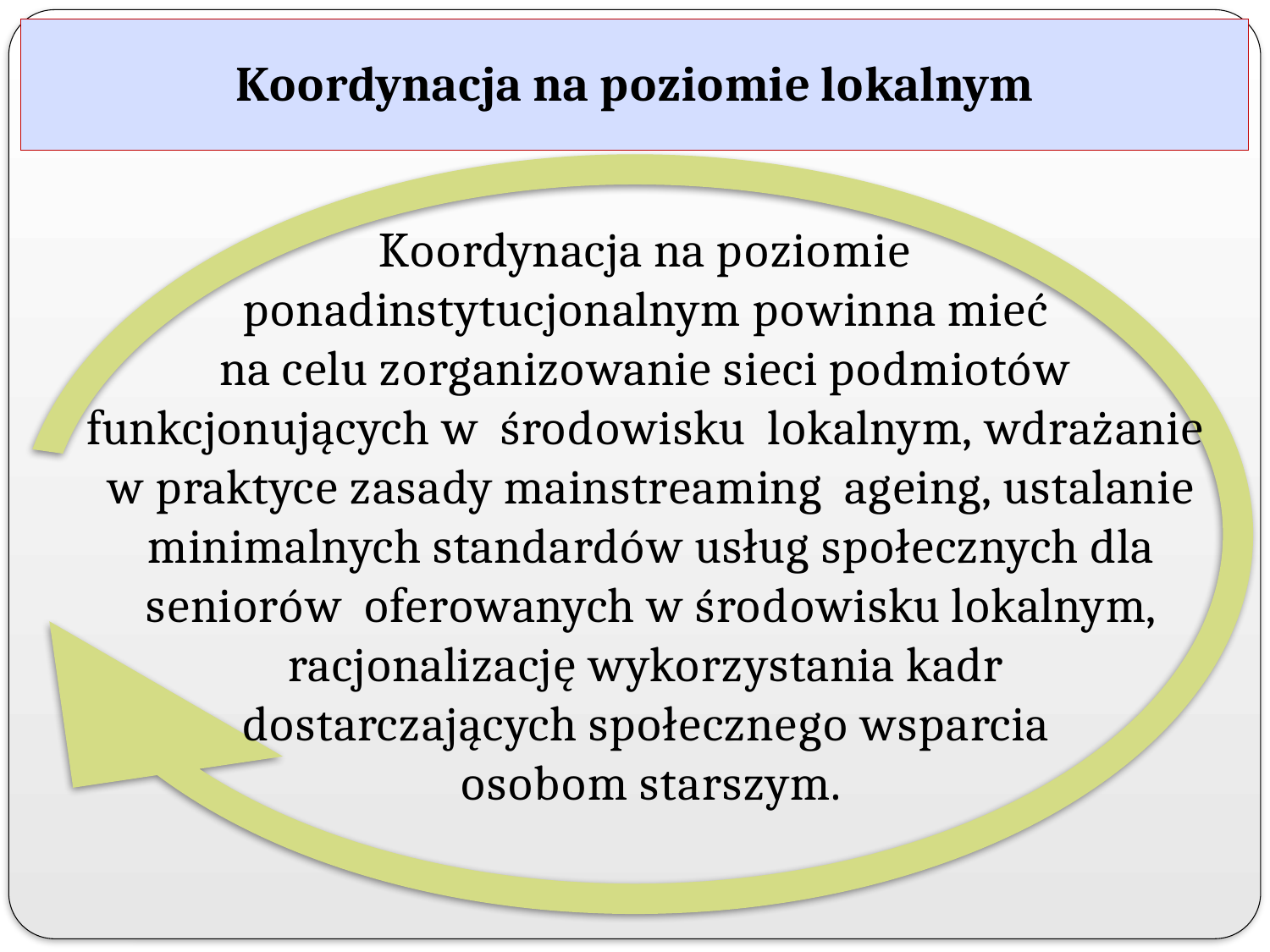

# Koordynacja na poziomie lokalnym

Koordynacja na poziomie
ponadinstytucjonalnym powinna mieć
na celu zorganizowanie sieci podmiotów
funkcjonujących w  środowisku  lokalnym, wdrażanie
w praktyce zasady mainstreaming  ageing, ustalanie minimalnych standardów usług społecznych dla seniorów  oferowanych w środowisku lokalnym, racjonalizację wykorzystania kadr
dostarczających społecznego wsparcia
osobom starszym.